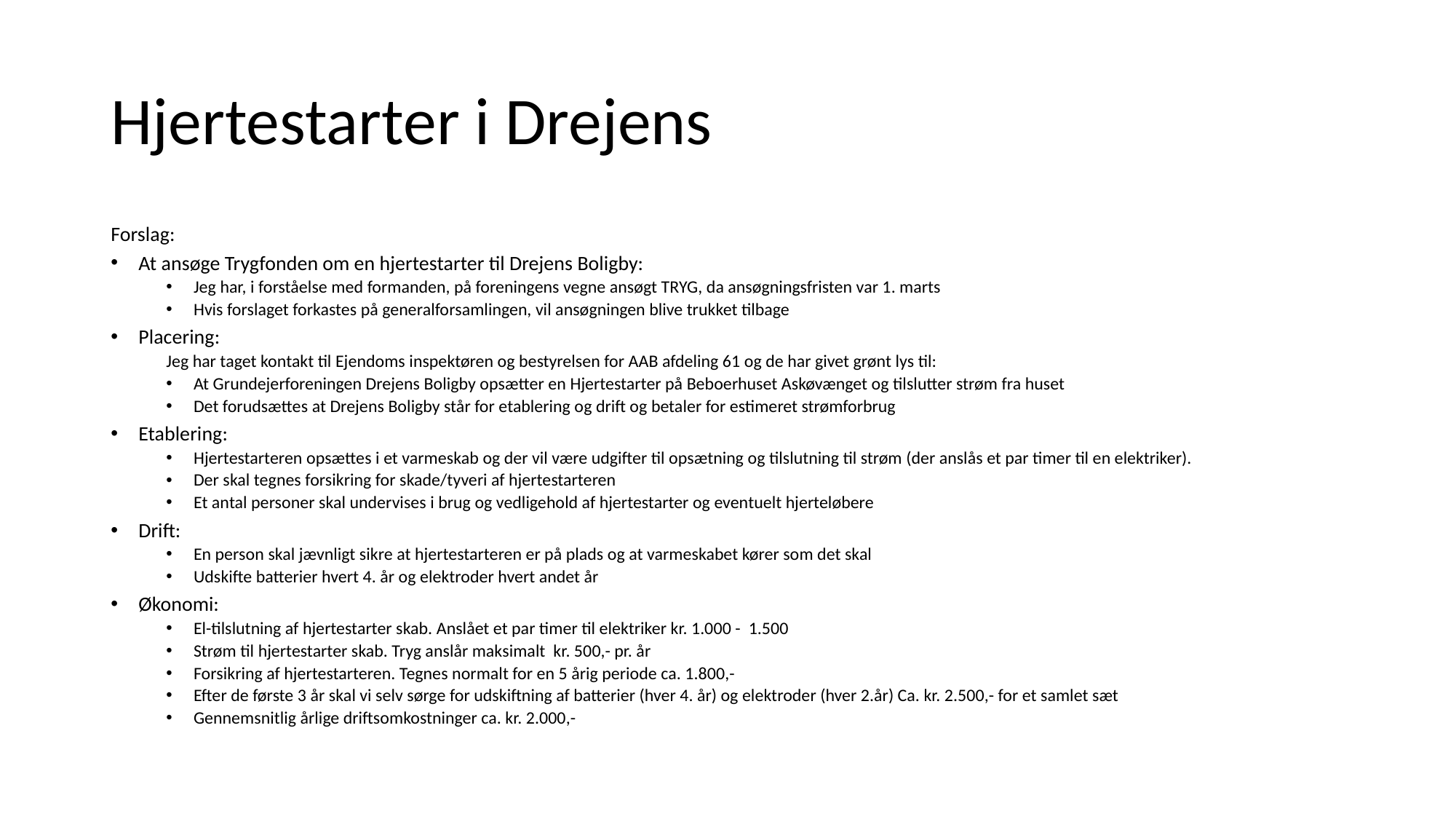

# Hjertestarter i Drejens
Forslag:
At ansøge Trygfonden om en hjertestarter til Drejens Boligby:
Jeg har, i forståelse med formanden, på foreningens vegne ansøgt TRYG, da ansøgningsfristen var 1. marts
Hvis forslaget forkastes på generalforsamlingen, vil ansøgningen blive trukket tilbage
Placering:
Jeg har taget kontakt til Ejendoms inspektøren og bestyrelsen for AAB afdeling 61 og de har givet grønt lys til:
At Grundejerforeningen Drejens Boligby opsætter en Hjertestarter på Beboerhuset Askøvænget og tilslutter strøm fra huset
Det forudsættes at Drejens Boligby står for etablering og drift og betaler for estimeret strømforbrug
Etablering:
Hjertestarteren opsættes i et varmeskab og der vil være udgifter til opsætning og tilslutning til strøm (der anslås et par timer til en elektriker).
Der skal tegnes forsikring for skade/tyveri af hjertestarteren
Et antal personer skal undervises i brug og vedligehold af hjertestarter og eventuelt hjerteløbere
Drift:
En person skal jævnligt sikre at hjertestarteren er på plads og at varmeskabet kører som det skal
Udskifte batterier hvert 4. år og elektroder hvert andet år
Økonomi:
El-tilslutning af hjertestarter skab. Anslået et par timer til elektriker kr. 1.000 -  1.500
Strøm til hjertestarter skab. Tryg anslår maksimalt  kr. 500,- pr. år
Forsikring af hjertestarteren. Tegnes normalt for en 5 årig periode ca. 1.800,-
Efter de første 3 år skal vi selv sørge for udskiftning af batterier (hver 4. år) og elektroder (hver 2.år) Ca. kr. 2.500,- for et samlet sæt
Gennemsnitlig årlige driftsomkostninger ca. kr. 2.000,-